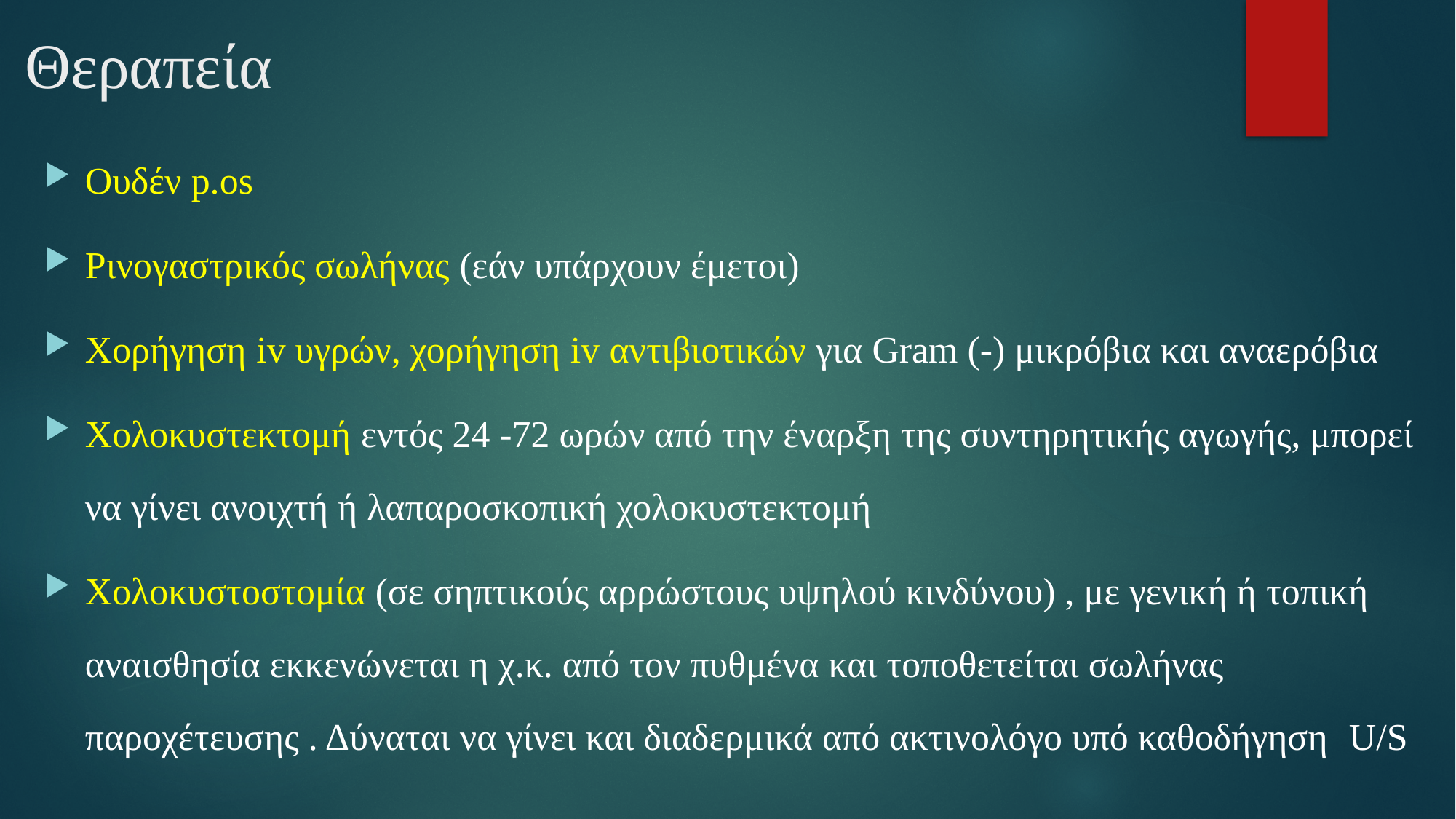

# Θεραπεία
Ουδέν p.os
Ρινογαστρικός σωλήνας (εάν υπάρχουν έμετοι)
Χορήγηση iv υγρών, χορήγηση iv αντιβιοτικών για Gram (-) μικρόβια και αναερόβια
Χολοκυστεκτομή εντός 24 -72 ωρών από την έναρξη της συντηρητικής αγωγής, μπορεί να γίνει ανοιχτή ή λαπαροσκοπική χολοκυστεκτομή
Χολοκυστοστομία (σε σηπτικούς αρρώστους υψηλού κινδύνου) , με γενική ή τοπική αναισθησία εκκενώνεται η χ.κ. από τον πυθμένα και τοποθετείται σωλήνας παροχέτευσης . Δύναται να γίνει και διαδερμικά από ακτινολόγο υπό καθοδήγηση  U/S